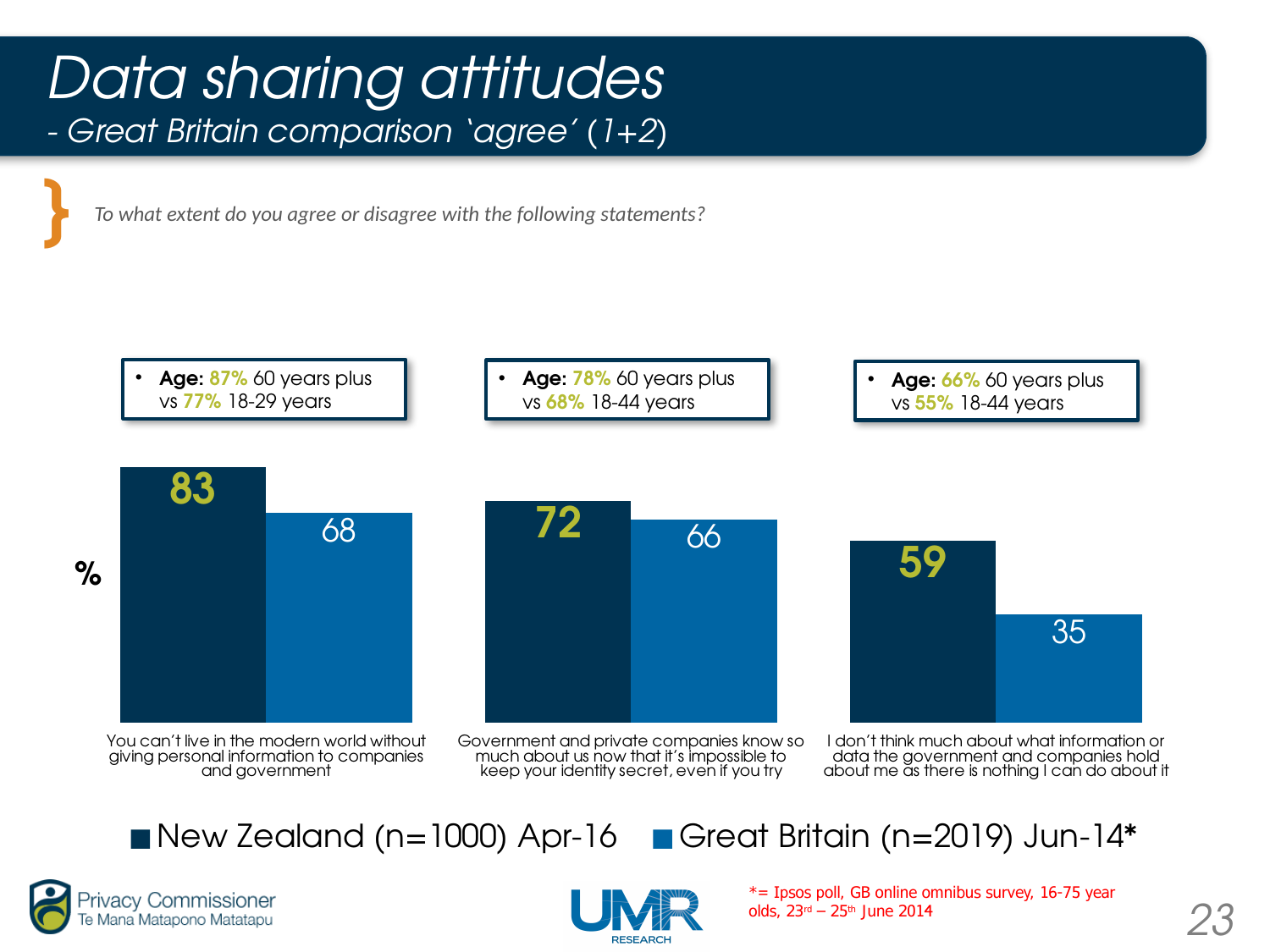

# Data sharing attitudes - Great Britain comparison ‘agree’ (1+2)
To what extent do you agree or disagree with the following statements?

### Chart

| Category | New Zealand (n=1000) Apr-16 | Great Britain (n=2019) Jun-14* |
|---|---|---|
| You can’t live in the modern world without giving personal information to companies and government | 83.0 | 68.0 |
| Government and private companies know so much about us now that it’s impossible to keep your identity secret, even if you try | 72.0 | 66.0 |
| I don’t think much about what information or data the government and companies hold about me as there is nothing I can do about it | 59.0 | 35.0 |
Age: 87% 60 years plus vs 77% 18-29 years
Age: 78% 60 years plus vs 68% 18-44 years
Age: 66% 60 years plus vs 55% 18-44 years
*= Ipsos poll, GB online omnibus survey, 16-75 year olds, 23rd – 25th June 2014
23